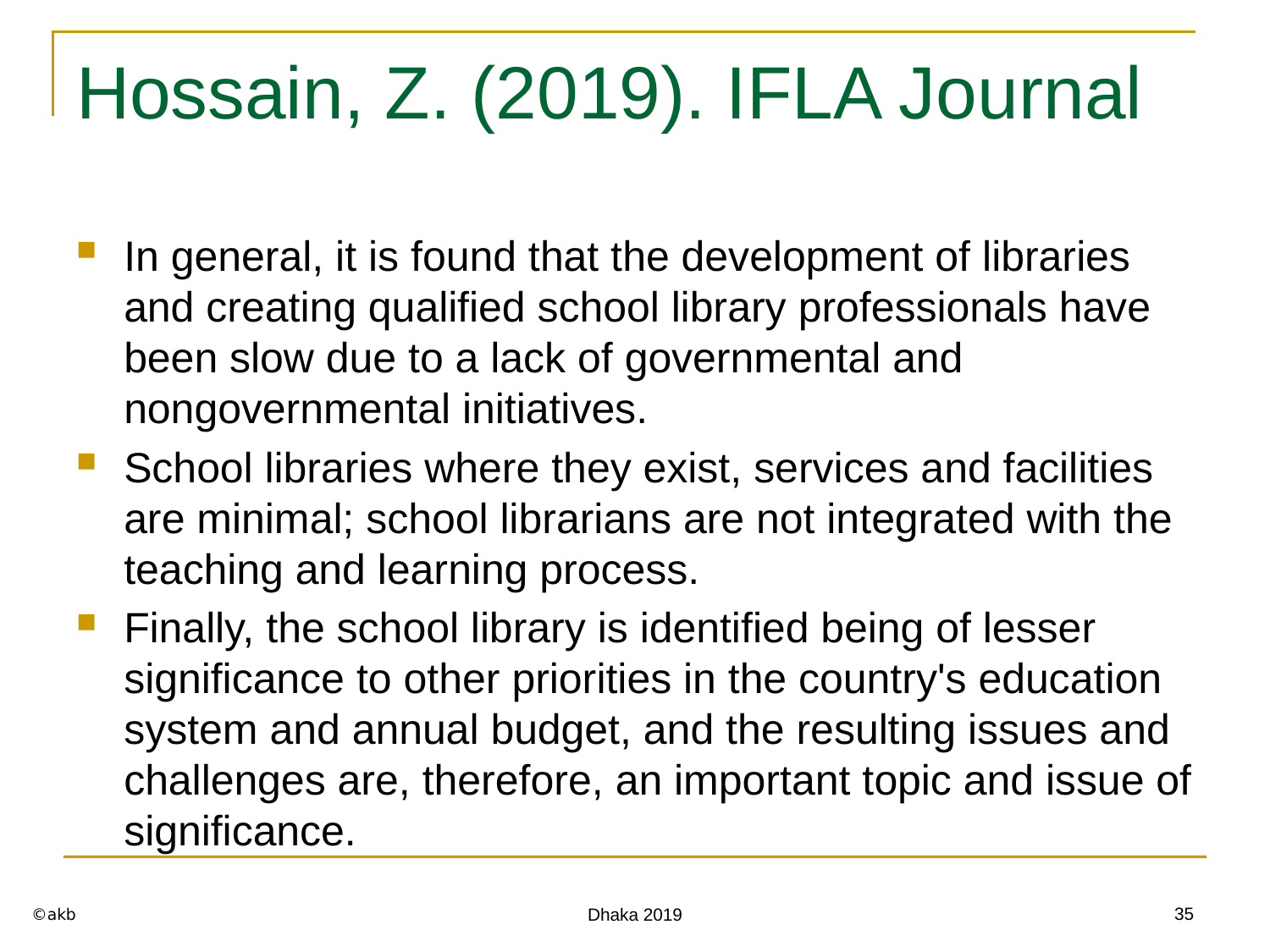

# Hossain, Z. (2019). IFLA Journal
In general, it is found that the development of libraries and creating qualified school library professionals have been slow due to a lack of governmental and nongovernmental initiatives.
School libraries where they exist, services and facilities are minimal; school librarians are not integrated with the teaching and learning process.
Finally, the school library is identified being of lesser significance to other priorities in the country's education system and annual budget, and the resulting issues and challenges are, therefore, an important topic and issue of significance.

©akb
35
Dhaka 2019